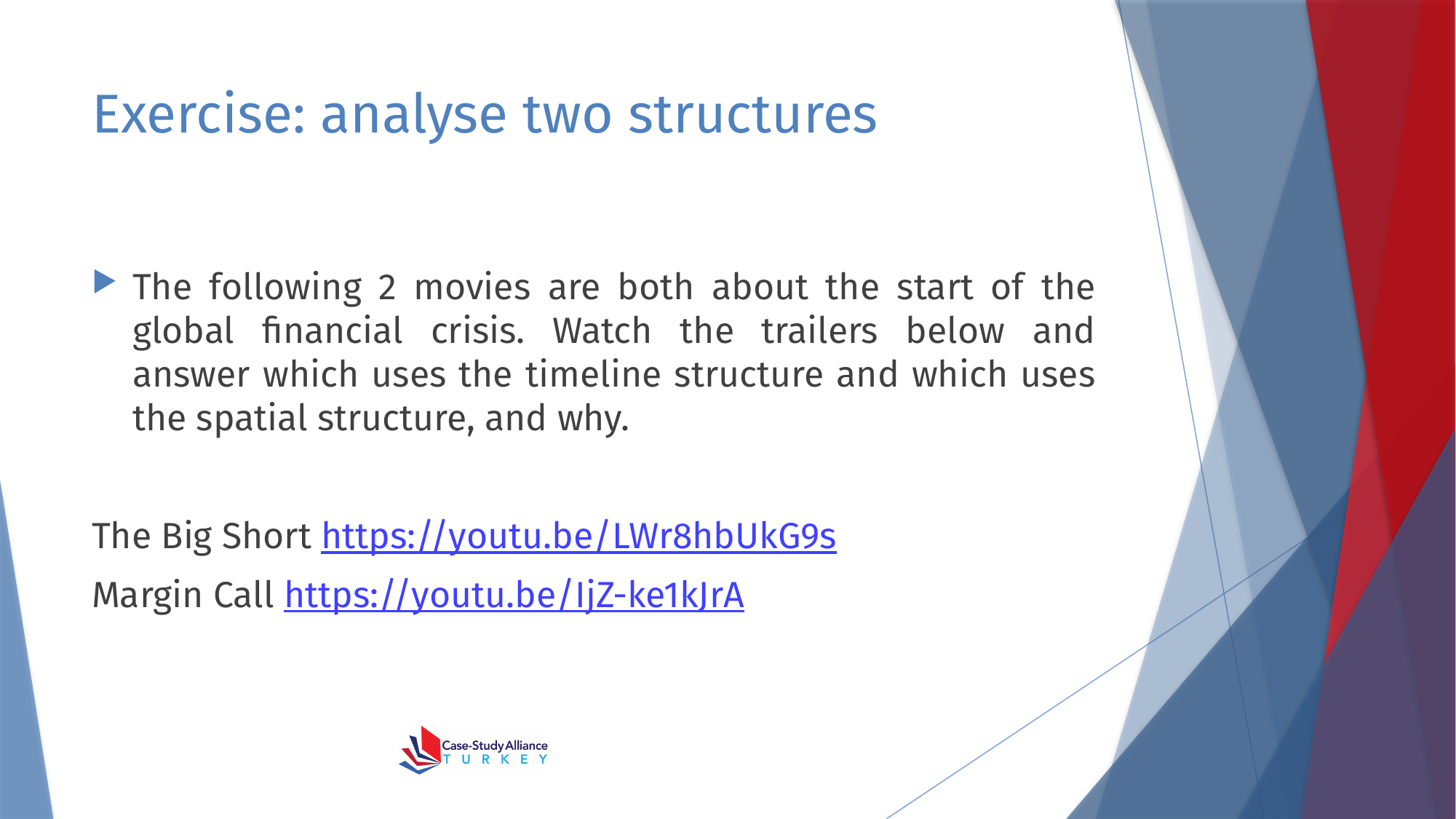

# Exercise: analyse two structures
The following 2 movies are both about the start of the global financial crisis. Watch the trailers below and answer which uses the timeline structure and which uses the spatial structure, and why.

The Big Short https://youtu.be/LWr8hbUkG9s
Margin Call https://youtu.be/IjZ-ke1kJrA